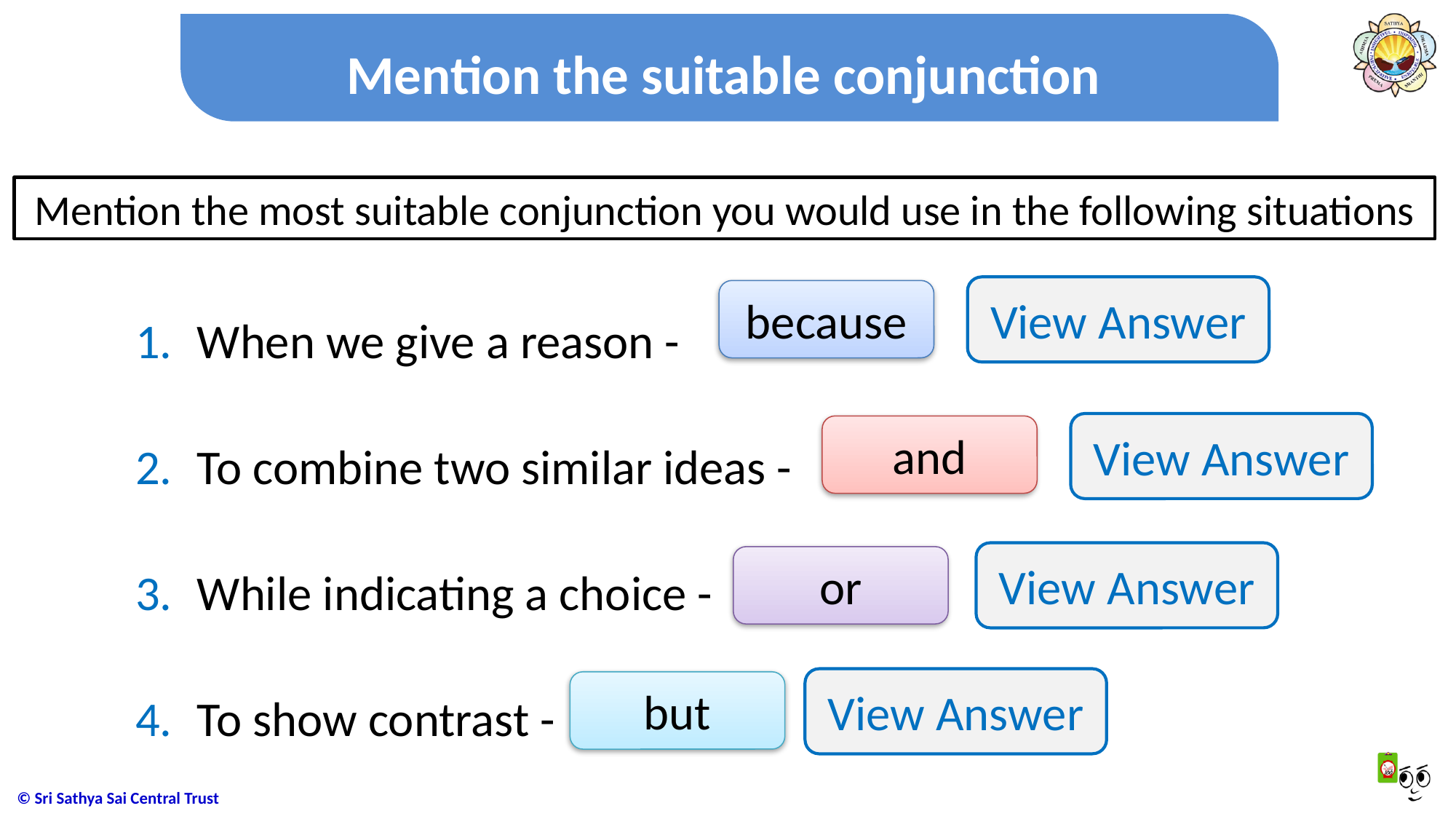

# Mention the suitable conjunction
Mention the most suitable conjunction you would use in the following situations
When we give a reason -
To combine two similar ideas -
While indicating a choice -
To show contrast -
View Answer
because
View Answer
and
View Answer
or
View Answer
but